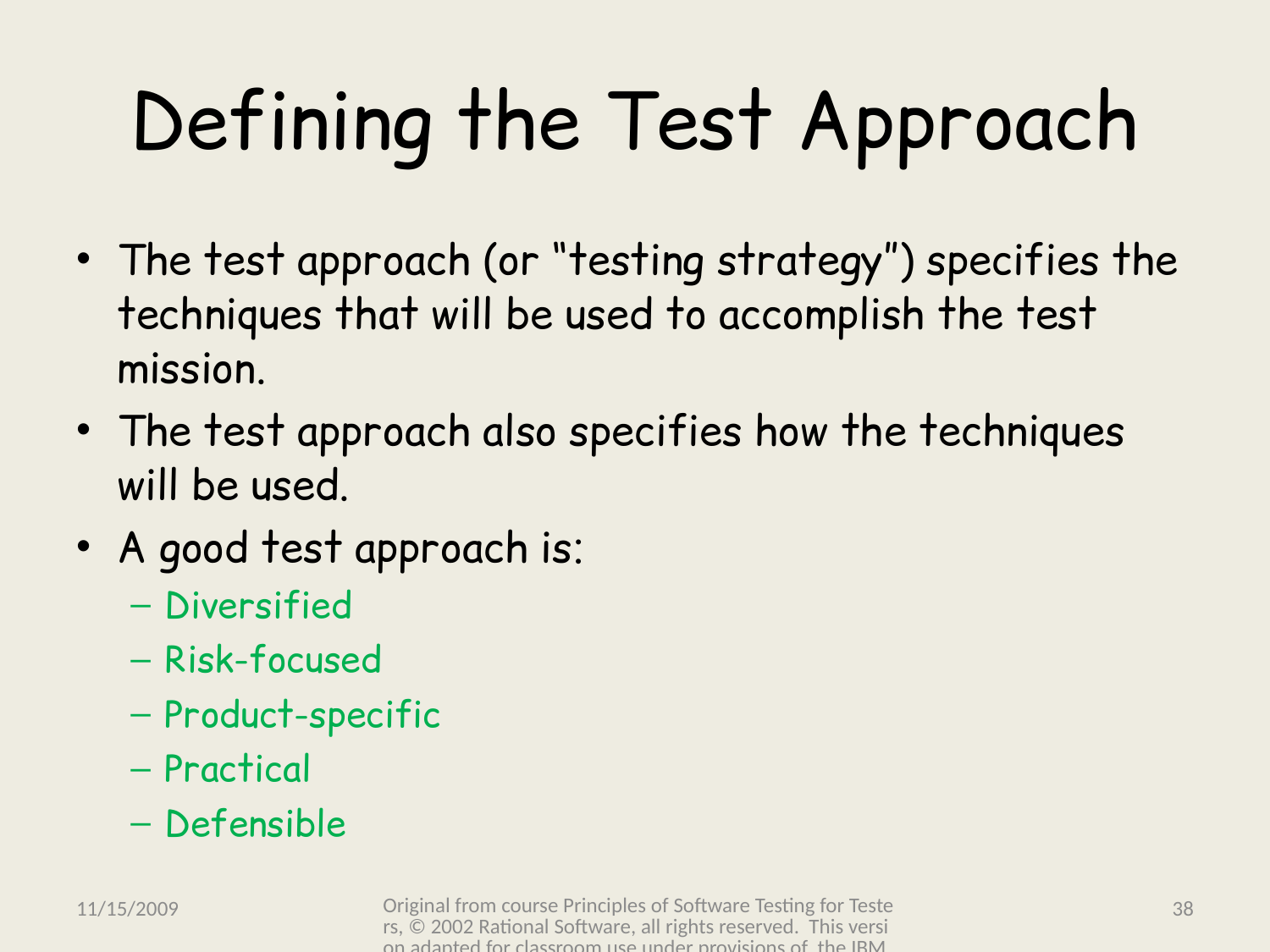

# Defining the Test Approach
The test approach (or “testing strategy”) specifies the techniques that will be used to accomplish the test mission.
The test approach also specifies how the techniques will be used.
A good test approach is:
Diversified
Risk-focused
Product-specific
Practical
Defensible

Original from course Principles of Software Testing for Testers, © 2002 Rational Software, all rights reserved.  This version adapted for classroom use under provisions of  the IBM Academic Initiative.
11/15/2009
38